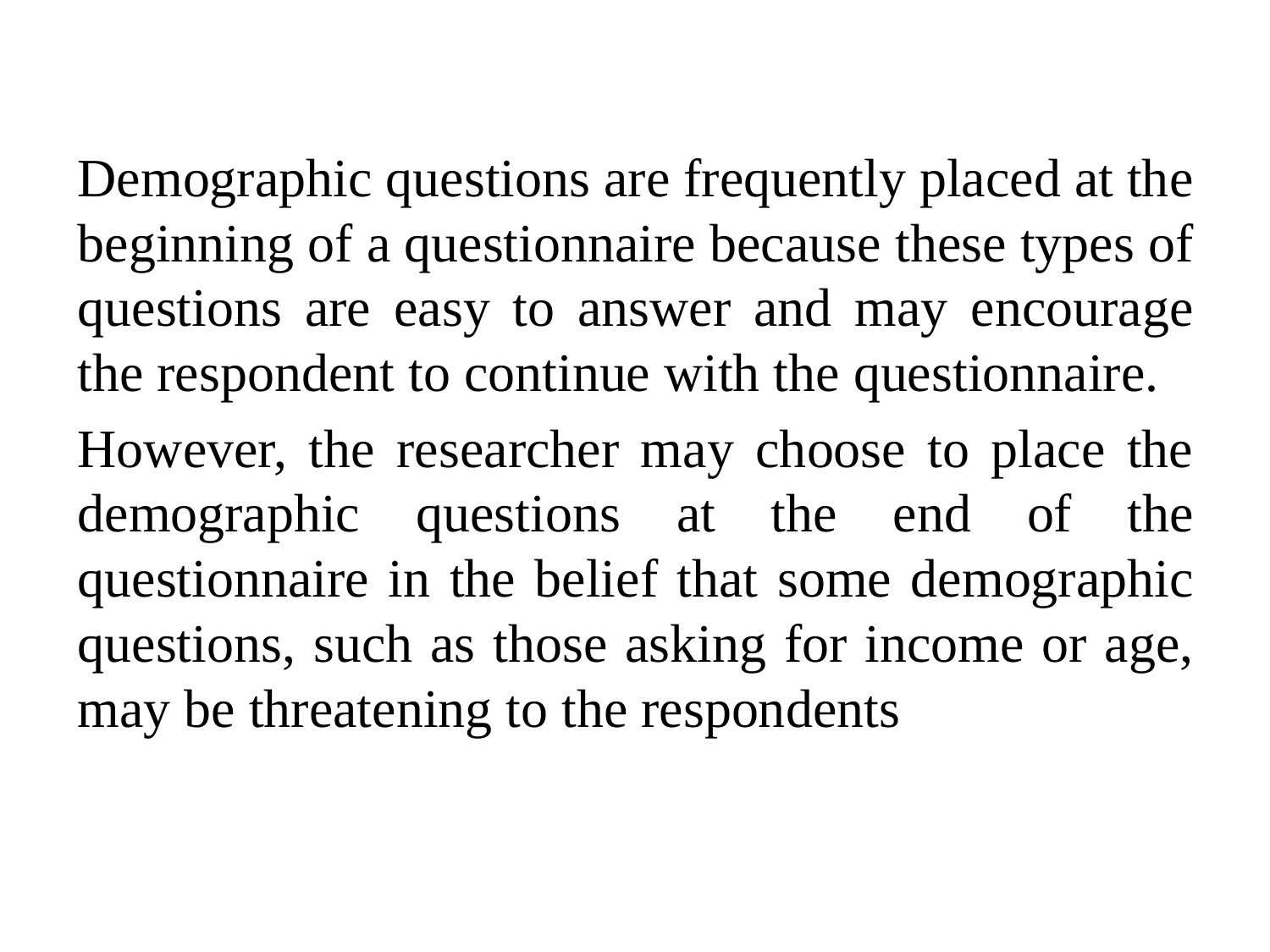

Demographic questions are frequently placed at the beginning of a questionnaire because these types of questions are easy to answer and may encourage the respondent to continue with the questionnaire.
However, the researcher may choose to place the demographic questions at the end of the questionnaire in the belief that some demographic questions, such as those asking for income or age, may be threatening to the respondents